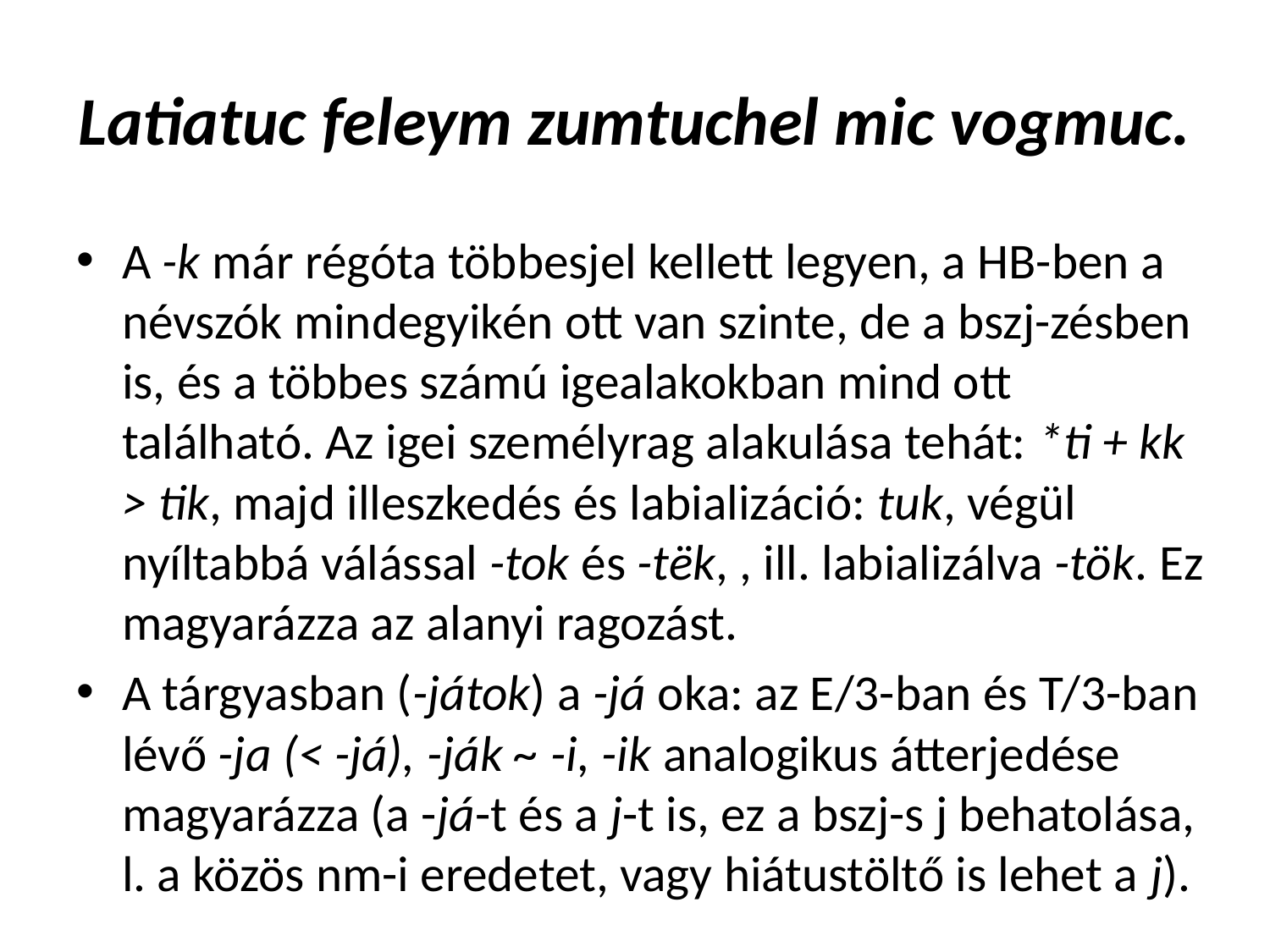

# Latiatuc feleym zumtuchel mic vogmuc.
A -k már régóta többesjel kellett legyen, a HB-ben a névszók mindegyikén ott van szinte, de a bszj-zésben is, és a többes számú igealakokban mind ott található. Az igei személyrag alakulása tehát: *ti + kk > tik, majd illeszkedés és labializáció: tuk, végül nyíltabbá válással -tok és -tëk, , ill. labializálva -tök. Ez magyarázza az alanyi ragozást.
A tárgyasban (-játok) a -já oka: az E/3-ban és T/3-ban lévő -ja (< -já), -ják ~ -i, -ik analogikus átterjedése magyarázza (a -já-t és a j-t is, ez a bszj-s j behatolása, l. a közös nm-i eredetet, vagy hiátustöltő is lehet a j).